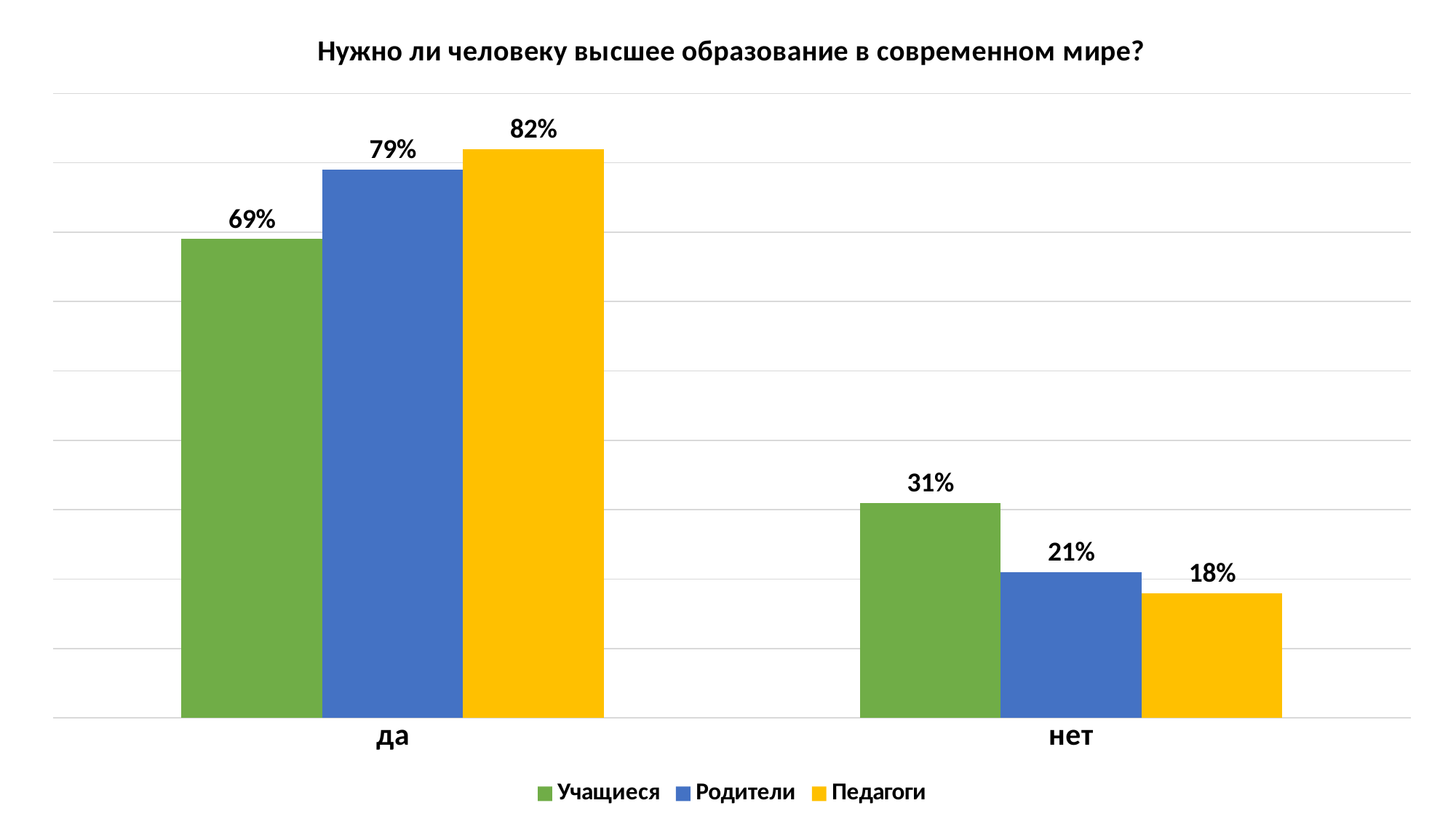

### Chart: Нужно ли человеку высшее образование в современном мире?

| Category | Учащиеся | Родители | Педагоги |
|---|---|---|---|
| да | 0.6900000000000002 | 0.79 | 0.8200000000000002 |
| нет | 0.3100000000000001 | 0.21000000000000005 | 0.18000000000000005 |